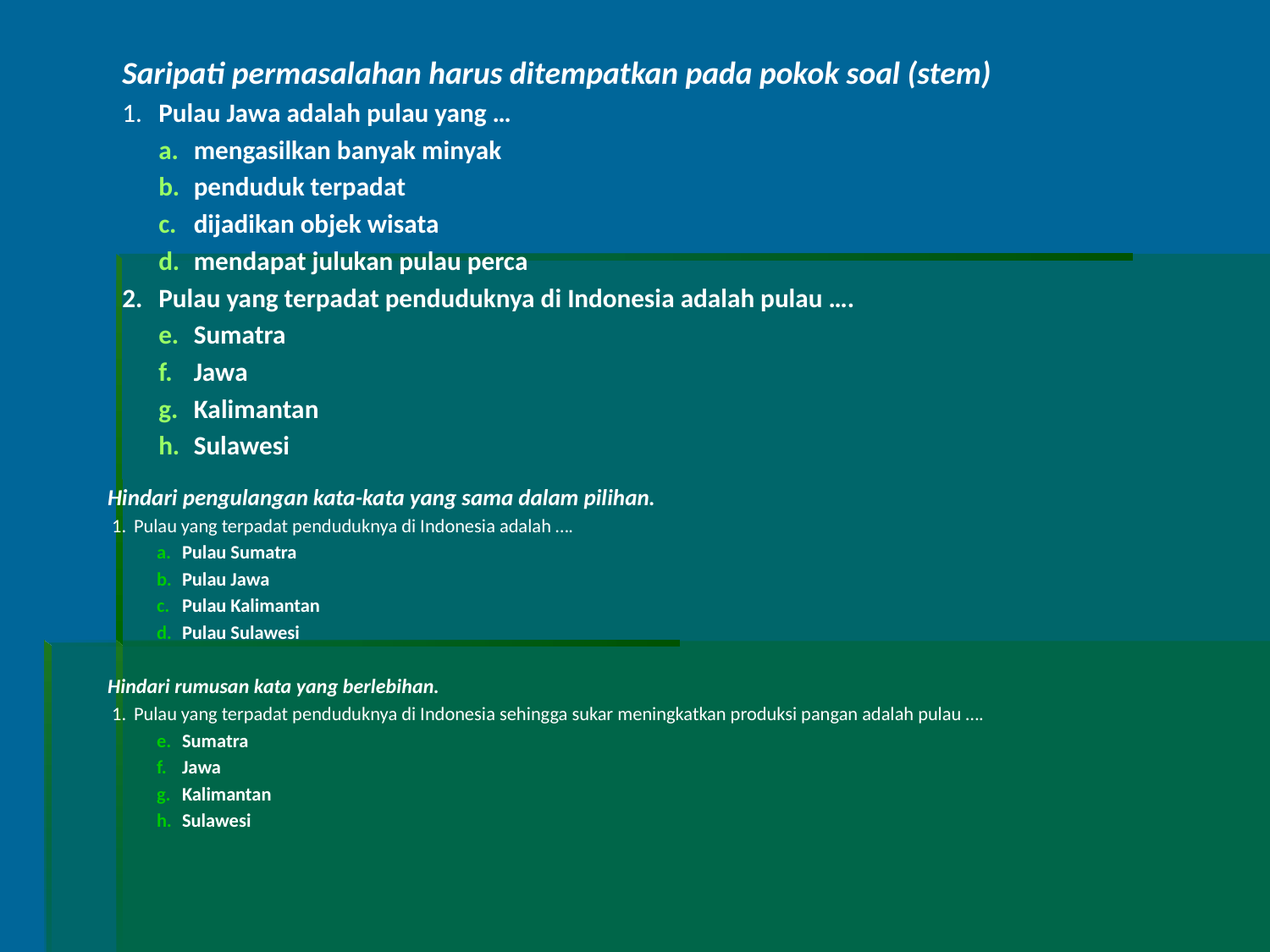

Saripati permasalahan harus ditempatkan pada pokok soal (stem)
1.	Pulau Jawa adalah pulau yang …
mengasilkan banyak minyak
penduduk terpadat
dijadikan objek wisata
mendapat julukan pulau perca
2.	Pulau yang terpadat penduduknya di Indonesia adalah pulau ….
Sumatra
Jawa
Kalimantan
Sulawesi

Hindari pengulangan kata-kata yang sama dalam pilihan.
 1.	Pulau yang terpadat penduduknya di Indonesia adalah ….
Pulau Sumatra
Pulau Jawa
Pulau Kalimantan
Pulau Sulawesi

Hindari rumusan kata yang berlebihan.
 1.	Pulau yang terpadat penduduknya di Indonesia sehingga sukar meningkatkan produksi pangan adalah pulau ….
Sumatra
Jawa
Kalimantan
Sulawesi